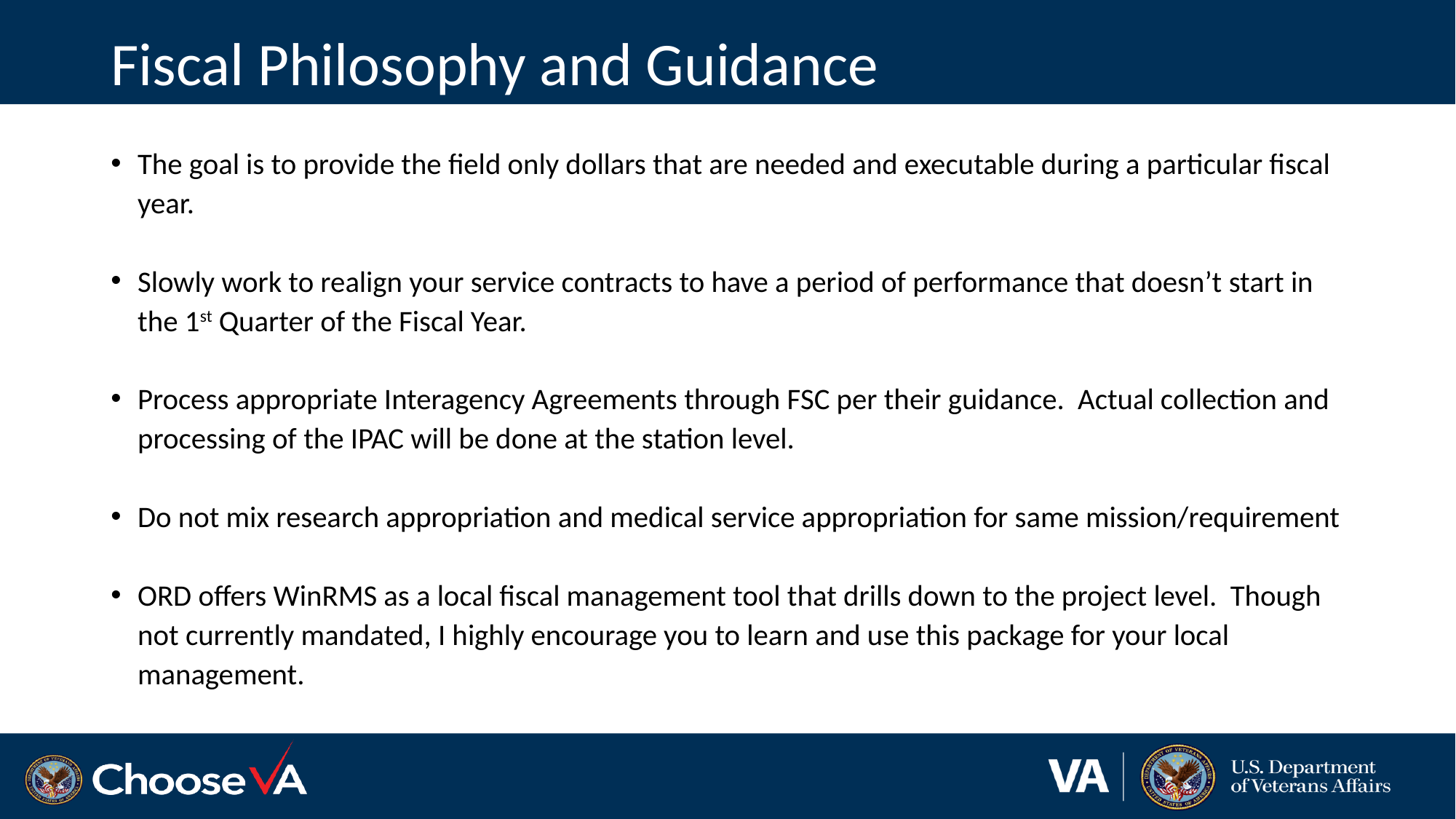

# Fiscal Philosophy and Guidance

The goal is to provide the field only dollars that are needed and executable during a particular fiscal year.

Slowly work to realign your service contracts to have a period of performance that doesn’t start in the 1st Quarter of the Fiscal Year.

Process appropriate Interagency Agreements through FSC per their guidance.  Actual collection and processing of the IPAC will be done at the station level.

Do not mix research appropriation and medical service appropriation for same mission/requirement

ORD offers WinRMS as a local fiscal management tool that drills down to the project level.  Though not currently mandated, I highly encourage you to learn and use this package for your local management.